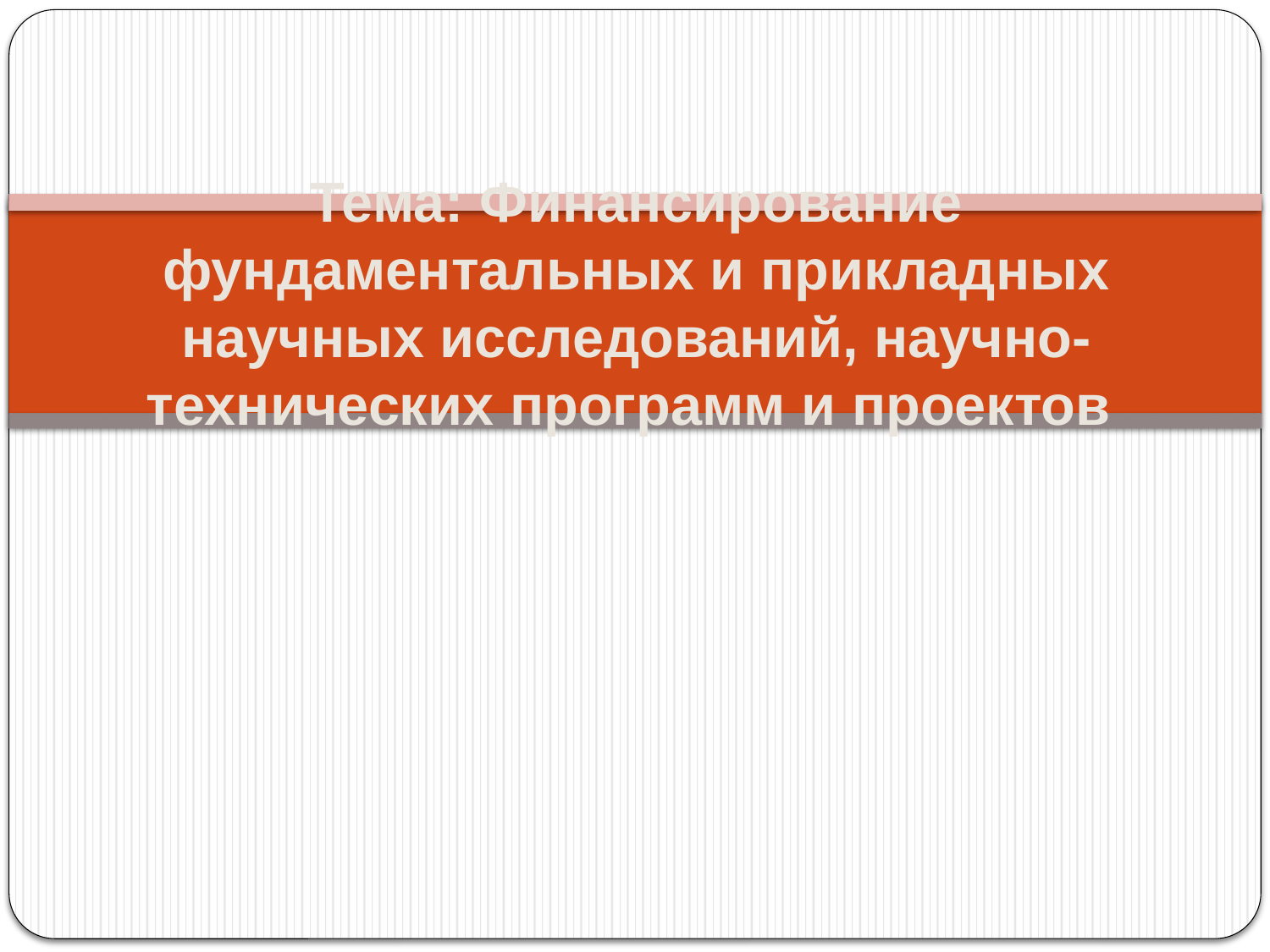

# Тема: Финансирование фундаментальных и прикладных научных исследований, научно-технических про­грамм и проектов